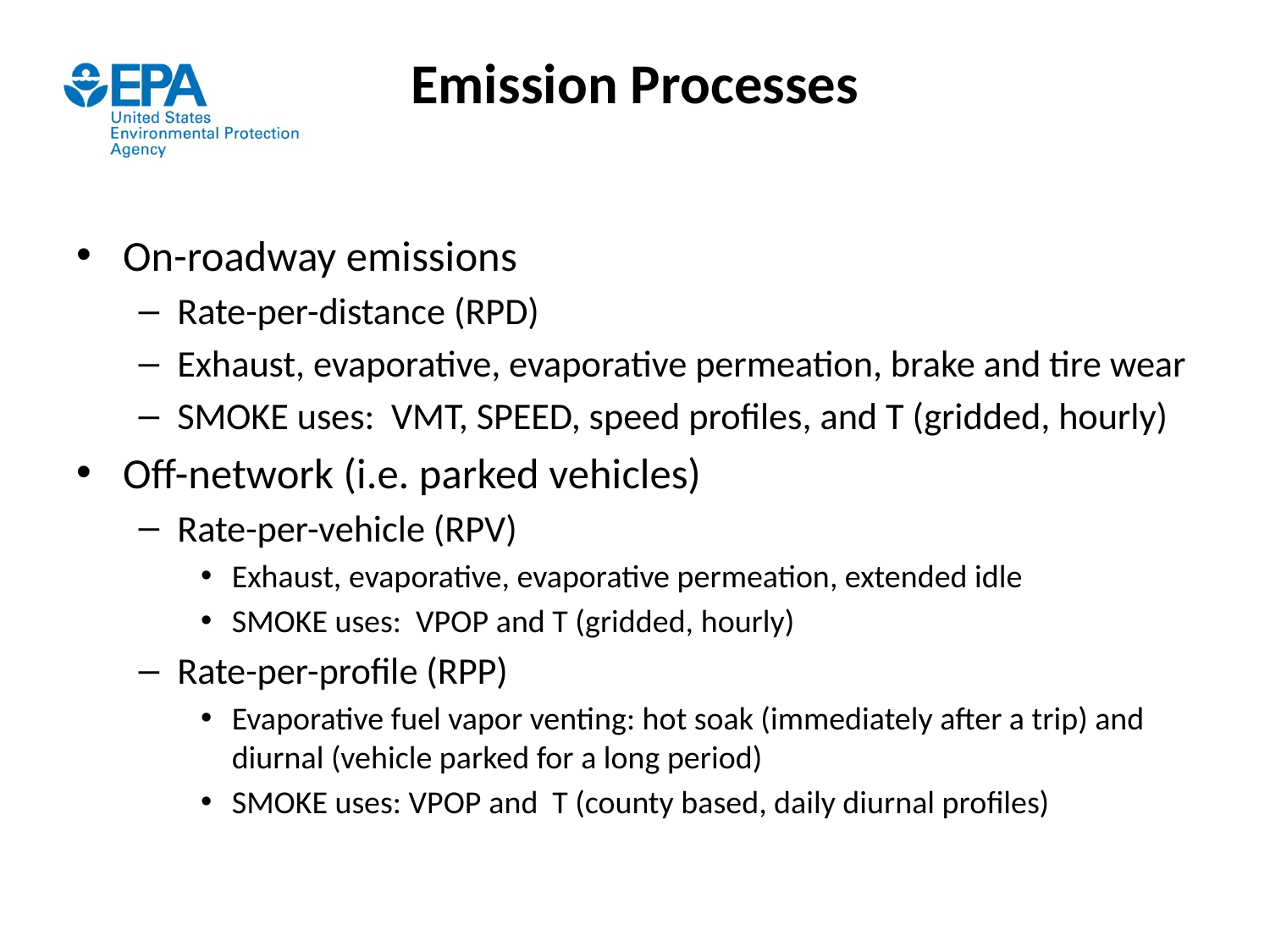

# Emission Processes
On-roadway emissions
Rate-per-distance (RPD)
Exhaust, evaporative, evaporative permeation, brake and tire wear
SMOKE uses:  VMT, SPEED, speed profiles, and T (gridded, hourly)
Off-network (i.e. parked vehicles)
Rate-per-vehicle (RPV)
Exhaust, evaporative, evaporative permeation, extended idle
SMOKE uses:  VPOP and T (gridded, hourly)
Rate-per-profile (RPP)
Evaporative fuel vapor venting: hot soak (immediately after a trip) and diurnal (vehicle parked for a long period)
SMOKE uses: VPOP and  T (county based, daily diurnal profiles)